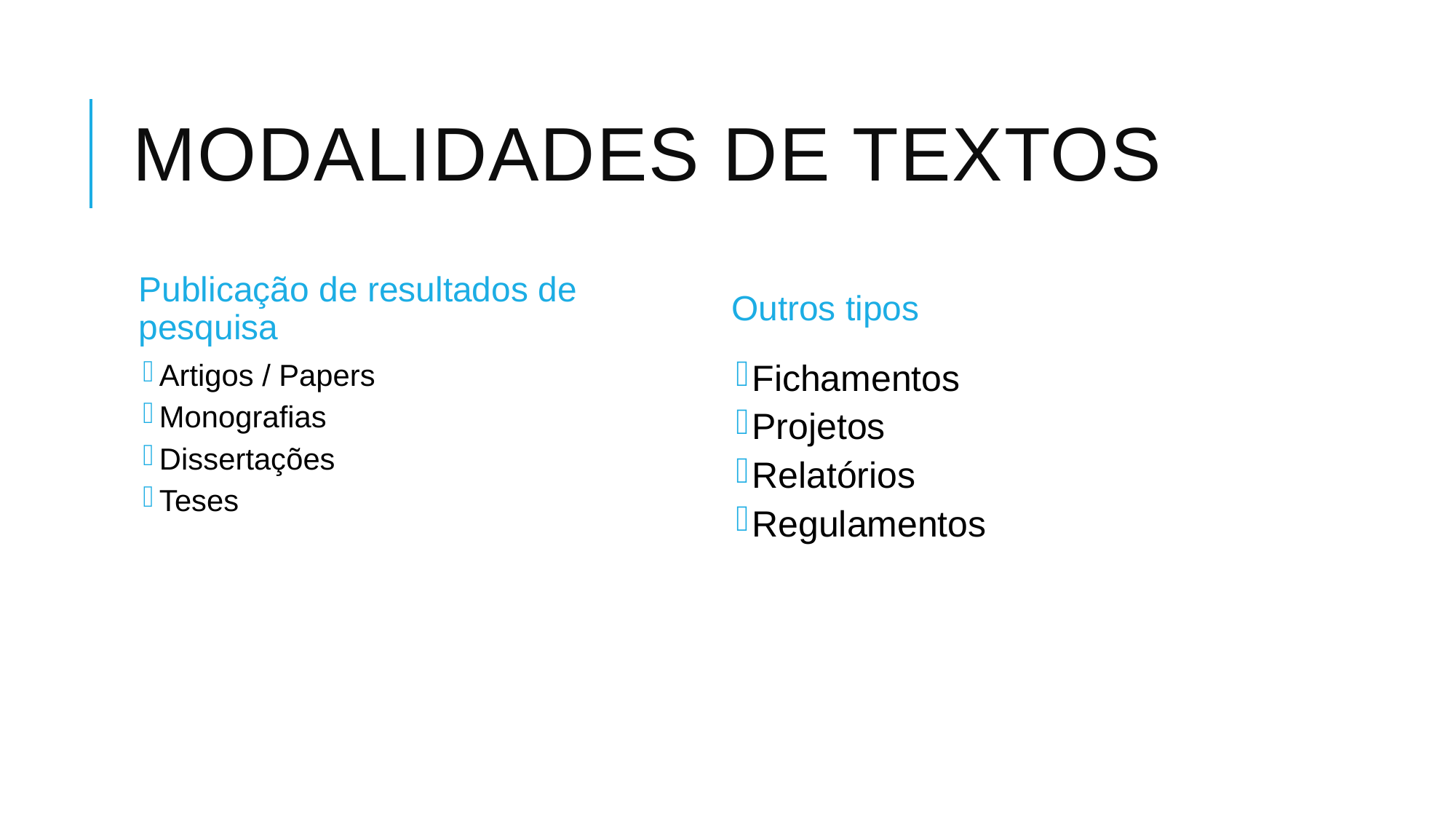

# Modalidades de textos
Publicação de resultados de pesquisa
Outros tipos
Artigos / Papers
Monografias
Dissertações
Teses

Fichamentos
Projetos
Relatórios
Regulamentos